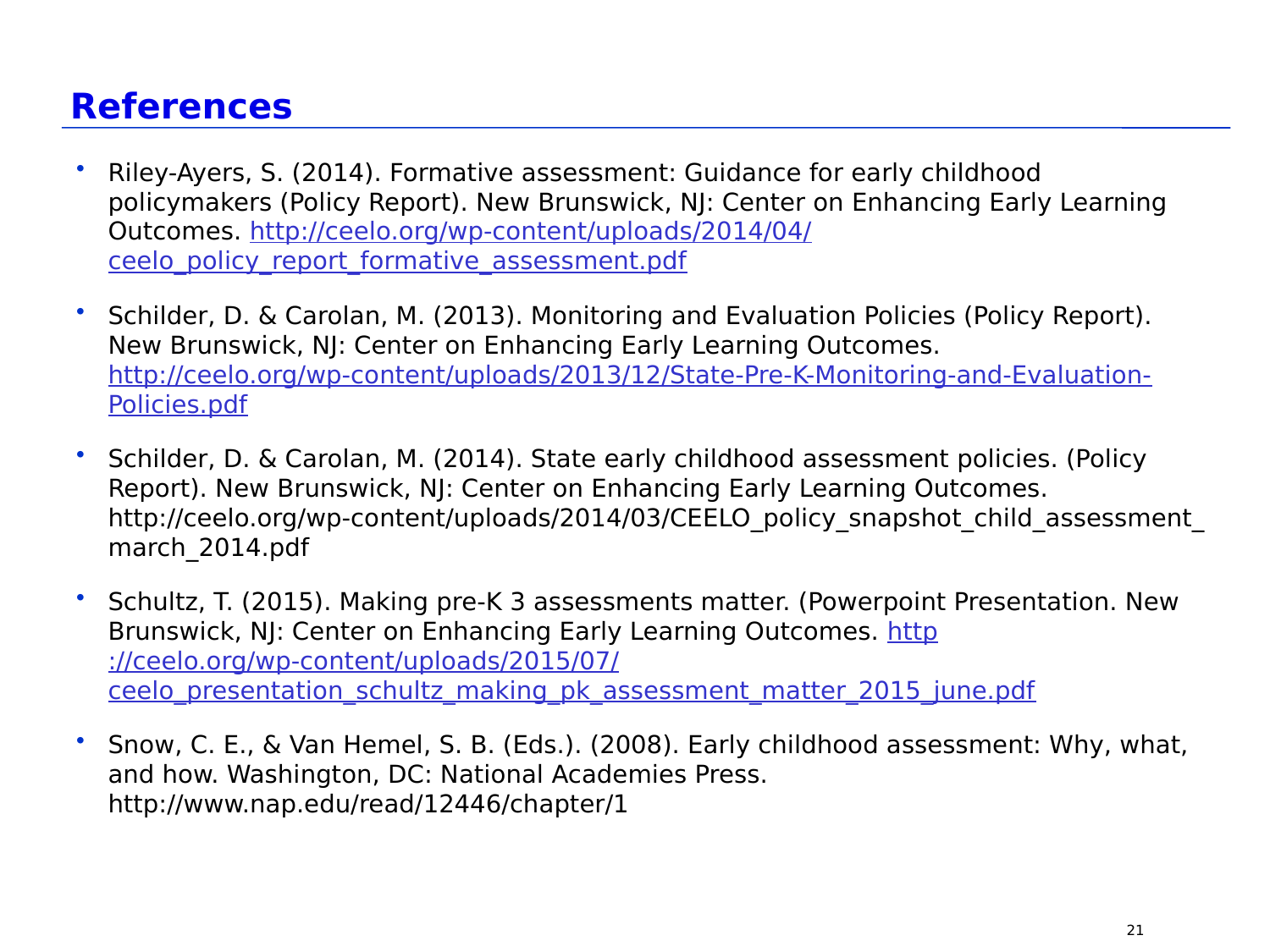

# References
Riley-Ayers, S. (2014). Formative assessment: Guidance for early childhood policymakers (Policy Report). New Brunswick, NJ: Center on Enhancing Early Learning Outcomes. http://ceelo.org/wp-content/uploads/2014/04/ceelo_policy_report_formative_assessment.pdf
Schilder, D. & Carolan, M. (2013). Monitoring and Evaluation Policies (Policy Report). New Brunswick, NJ: Center on Enhancing Early Learning Outcomes. http://ceelo.org/wp-content/uploads/2013/12/State-Pre-K-Monitoring-and-Evaluation-Policies.pdf
Schilder, D. & Carolan, M. (2014). State early childhood assessment policies. (Policy Report). New Brunswick, NJ: Center on Enhancing Early Learning Outcomes. http://ceelo.org/wp-content/uploads/2014/03/CEELO_policy_snapshot_child_assessment_march_2014.pdf
Schultz, T. (2015). Making pre-K 3 assessments matter. (Powerpoint Presentation. New Brunswick, NJ: Center on Enhancing Early Learning Outcomes. http://ceelo.org/wp-content/uploads/2015/07/ceelo_presentation_schultz_making_pk_assessment_matter_2015_june.pdf
Snow, C. E., & Van Hemel, S. B. (Eds.). (2008). Early childhood assessment: Why, what, and how. Washington, DC: National Academies Press. http://www.nap.edu/read/12446/chapter/1

21